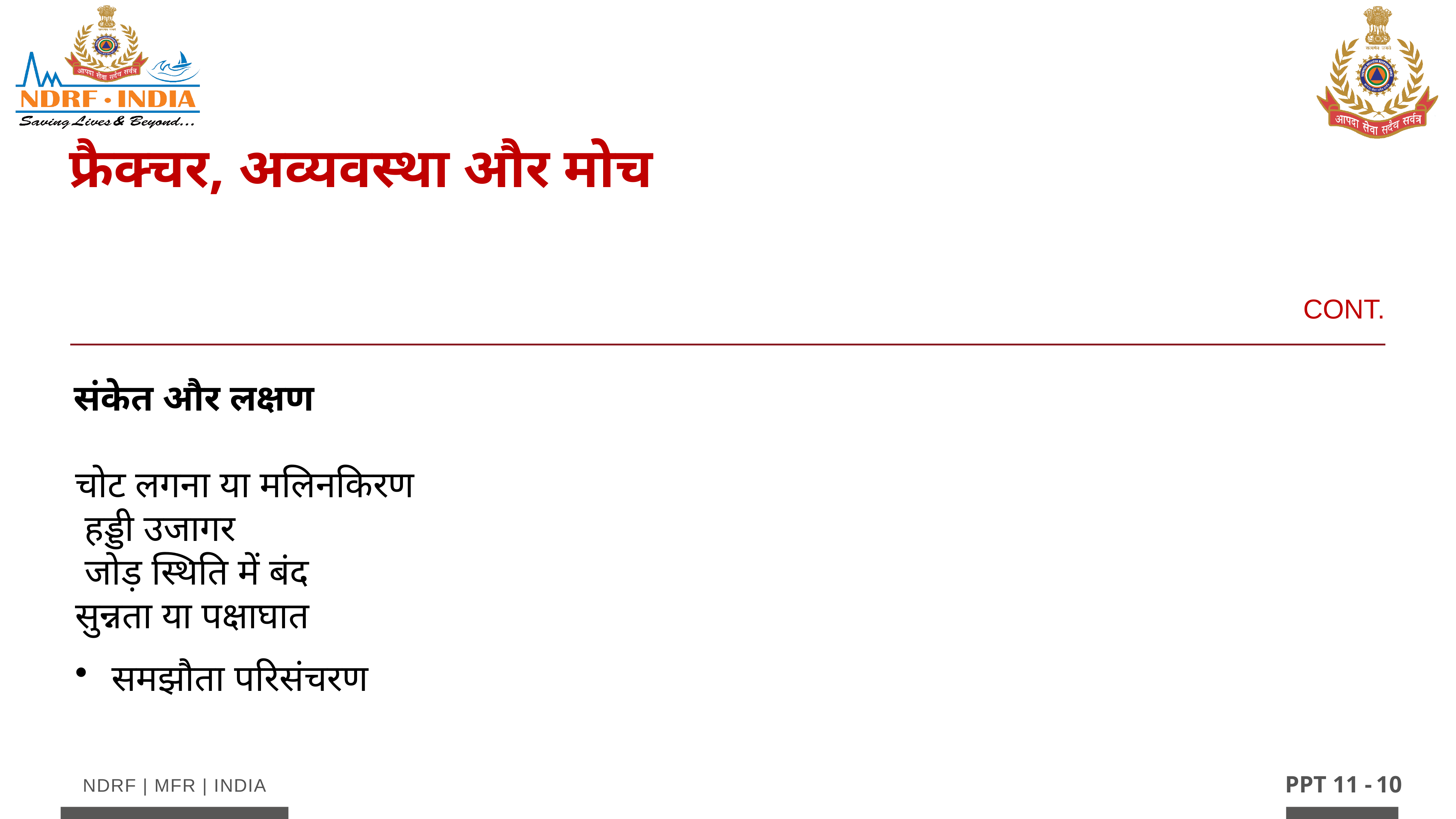

फ्रैक्चर, अव्यवस्था और मोच
Cont.

संकेत और लक्षण
चोट लगना या मलिनकिरण
 हड्डी उजागर
 जोड़ स्थिति में बंद
सुन्नता या पक्षाघात
समझौता परिसंचरण